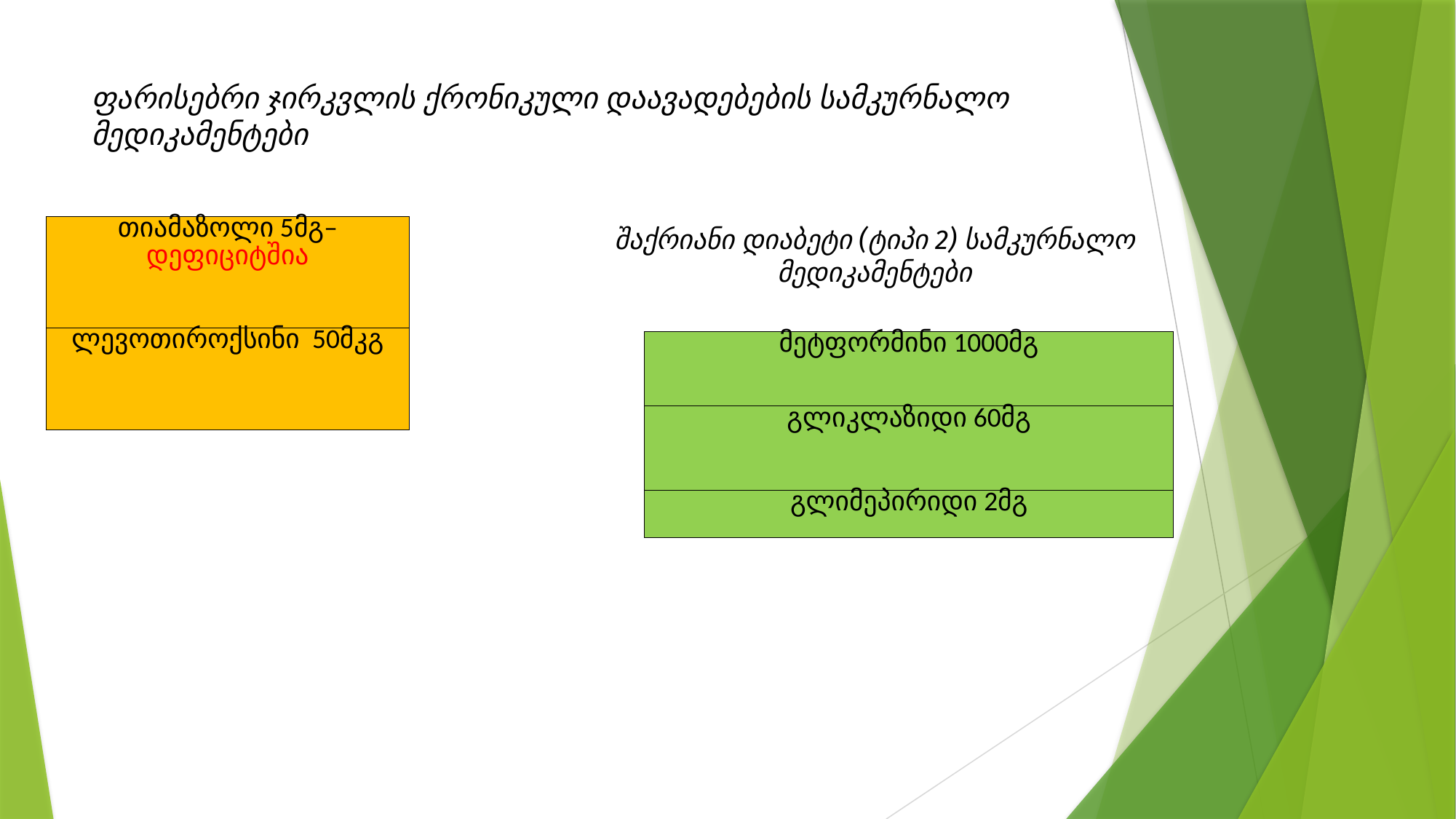

# ფარისებრი ჯირკვლის ქრონიკული დაავადებების სამკურნალო მედიკამენტები
| თიამაზოლი 5მგ–დეფიციტშია |
| --- |
| ლევოთიროქსინი 50მკგ |
შაქრიანი დიაბეტი (ტიპი 2) სამკურნალო მედიკამენტები
| მეტფორმინი 1000მგ |
| --- |
| გლიკლაზიდი 60მგ |
| გლიმეპირიდი 2მგ |